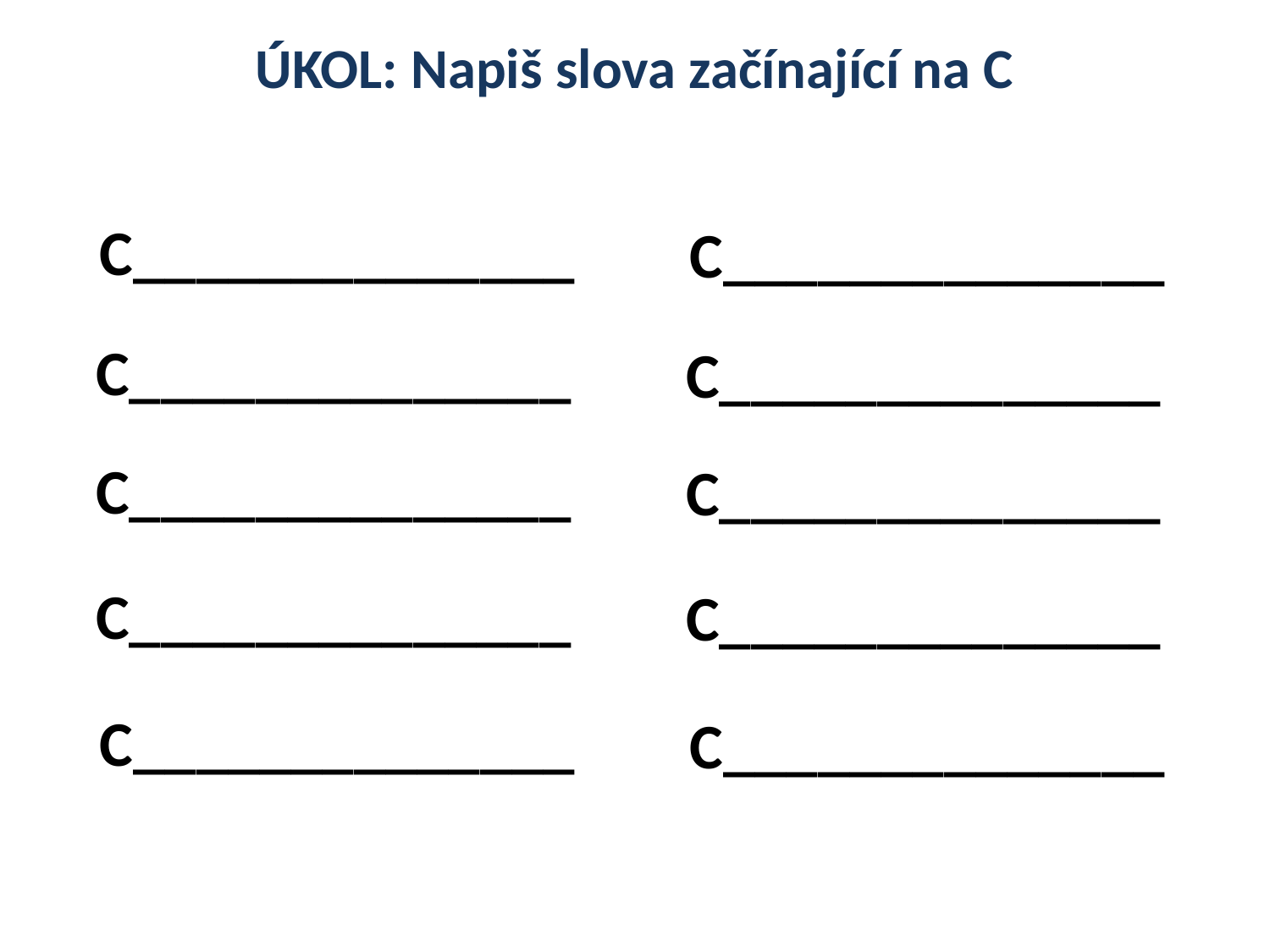

ÚKOL: Napiš slova začínající na C
C______________
C______________
C______________
C______________
C______________
C______________
C______________
C______________
C______________
C______________